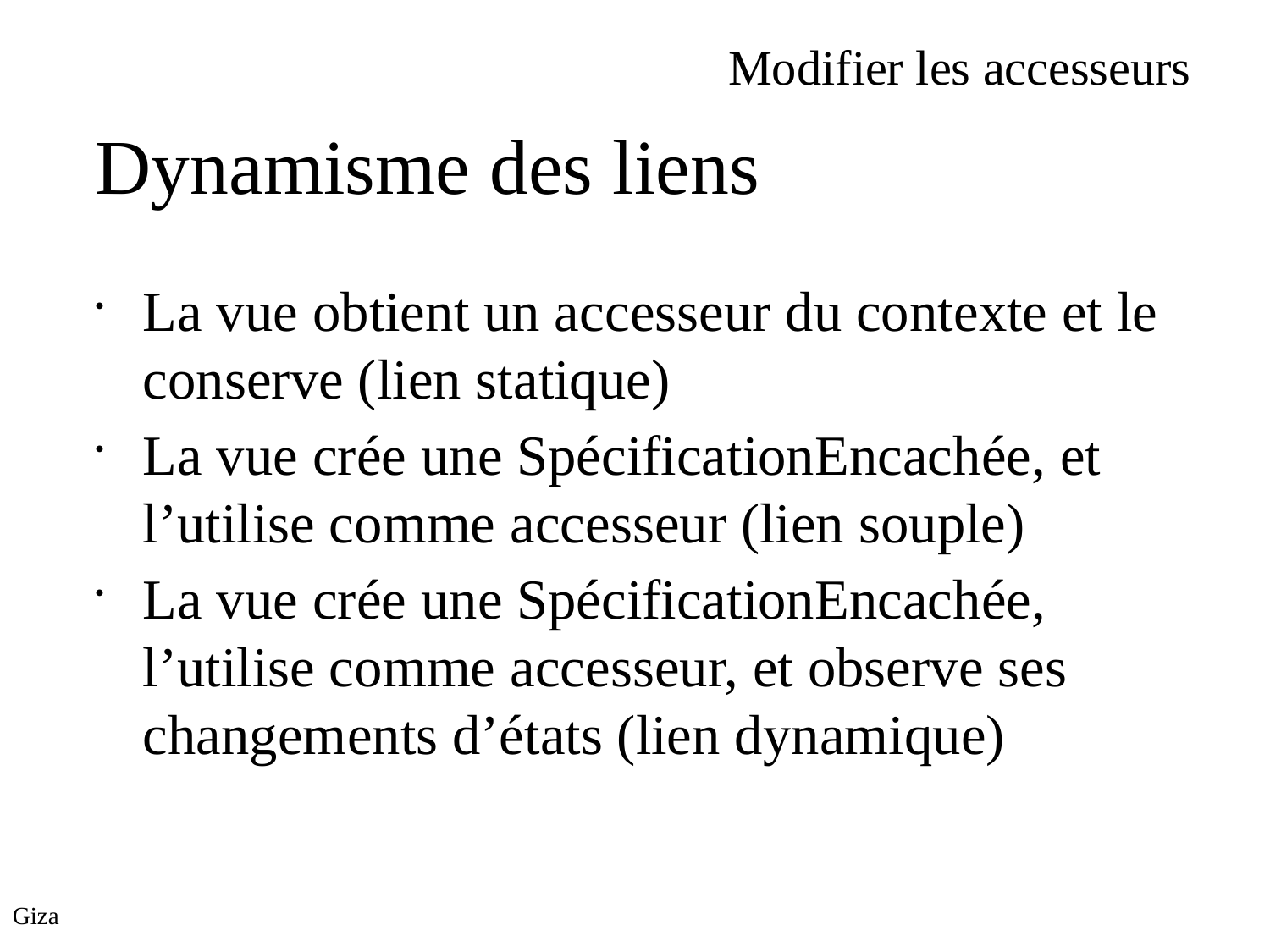

Modifier les accesseurs
Dynamisme des liens
La vue obtient un accesseur du contexte et le conserve (lien statique)
La vue crée une SpécificationEncachée, et l’utilise comme accesseur (lien souple)
La vue crée une SpécificationEncachée, l’utilise comme accesseur, et observe ses changements d’états (lien dynamique)